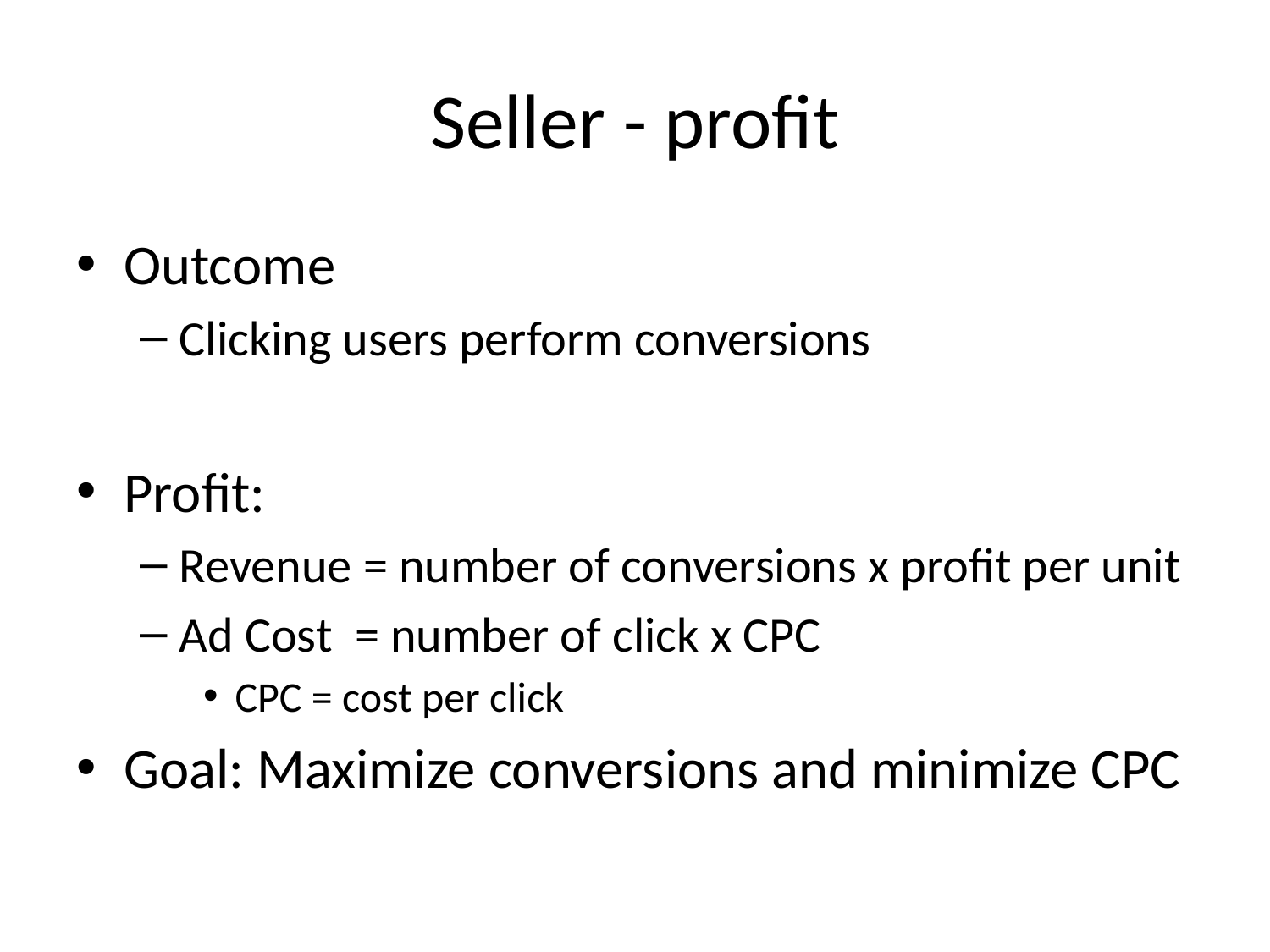

# Seller - profit
Outcome
Clicking users perform conversions

Profit:
Revenue = number of conversions x profit per unit
Ad Cost  = number of click x CPC
CPC = cost per click
Goal: Maximize conversions and minimize CPC